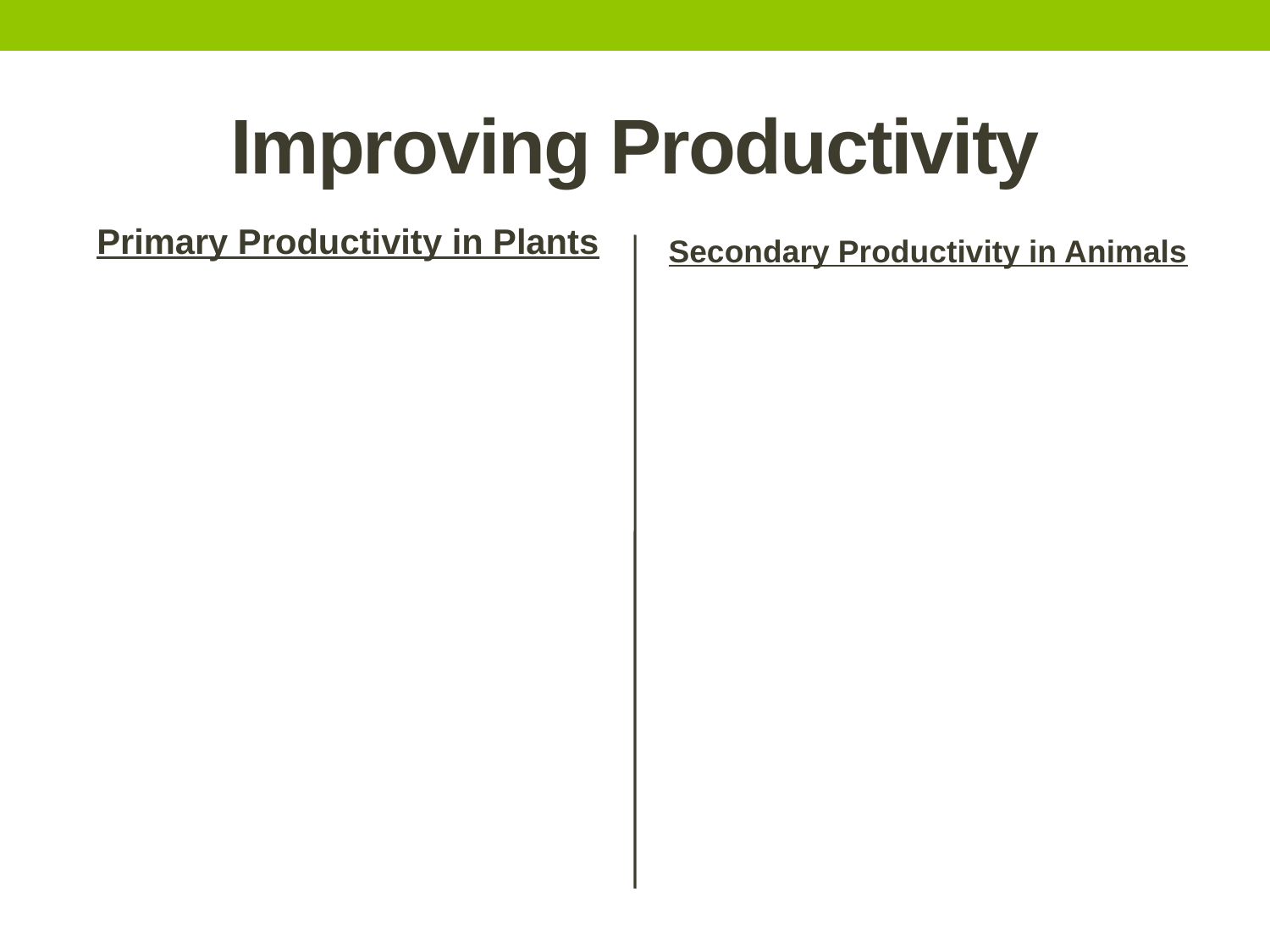

# Improving Productivity
Primary Productivity in Plants
Secondary Productivity in Animals